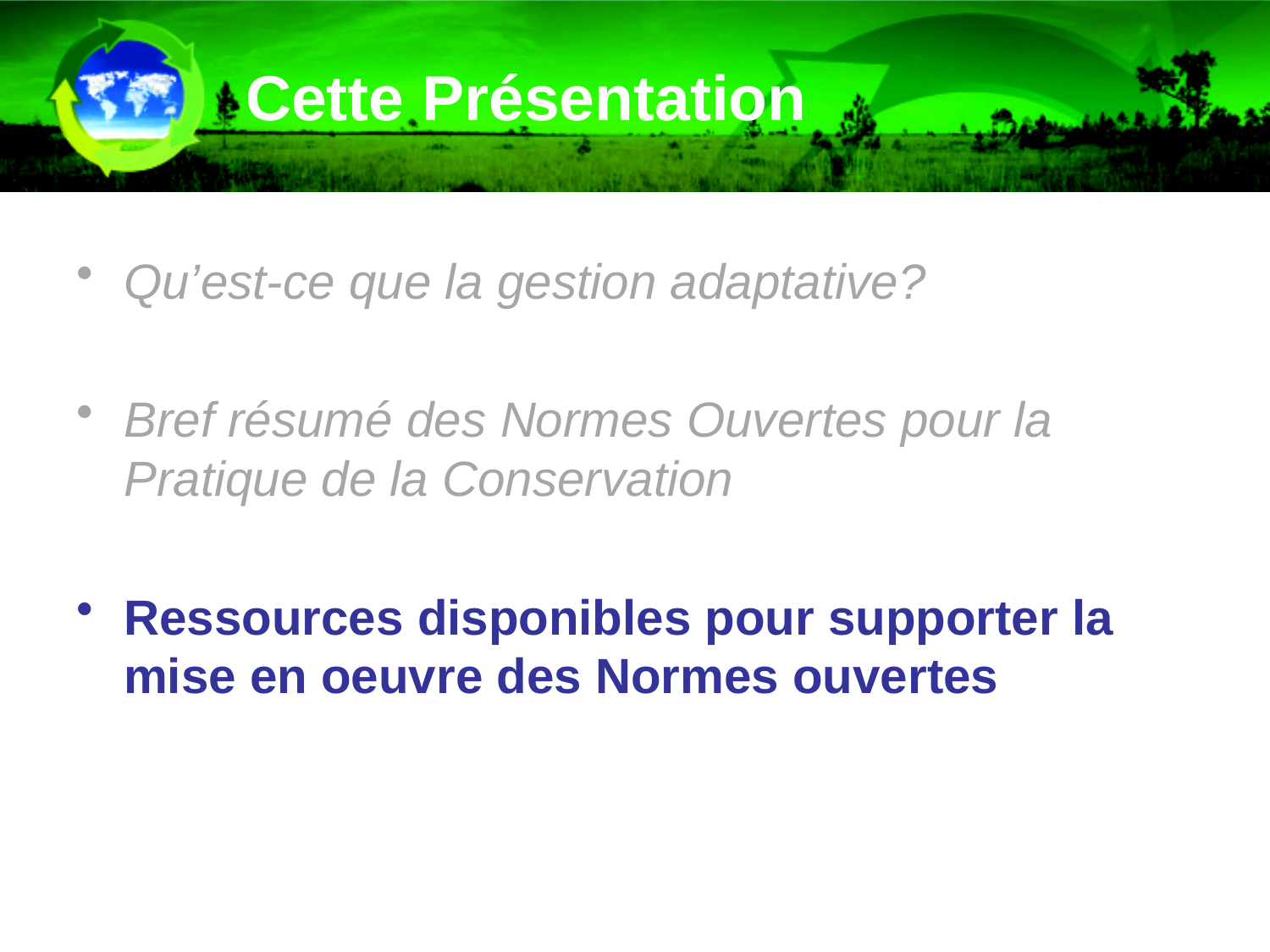

# Cette Présentation
Qu’est-ce que la gestion adaptative?

Bref résumé des Normes Ouvertes pour la Pratique de la Conservation

Ressources disponibles pour supporter la mise en oeuvre des Normes ouvertes